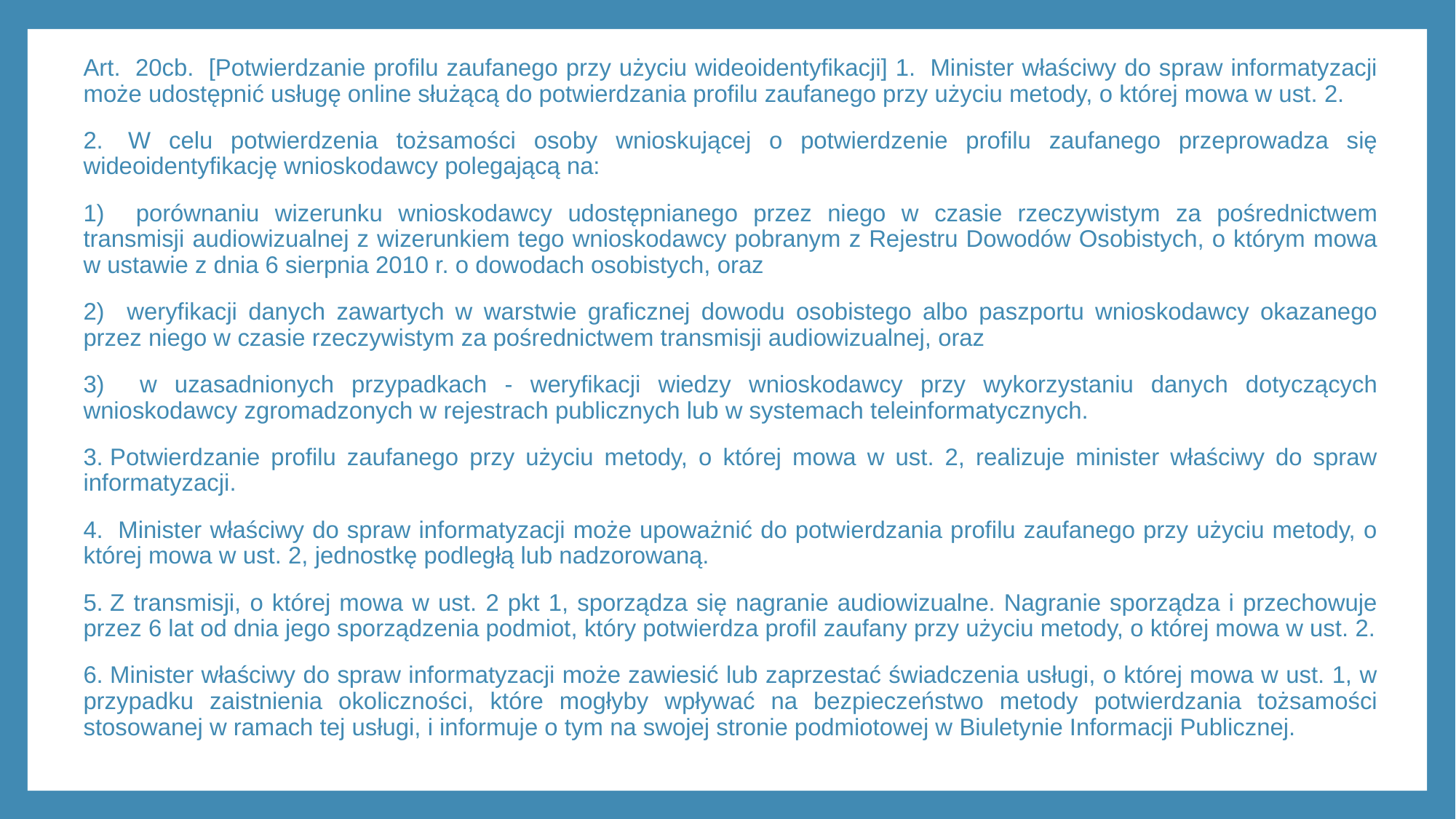

Art.  20cb.  [Potwierdzanie profilu zaufanego przy użyciu wideoidentyfikacji] 1.  Minister właściwy do spraw informatyzacji może udostępnić usługę online służącą do potwierdzania profilu zaufanego przy użyciu metody, o której mowa w ust. 2.
2.  W celu potwierdzenia tożsamości osoby wnioskującej o potwierdzenie profilu zaufanego przeprowadza się wideoidentyfikację wnioskodawcy polegającą na:
1)  porównaniu wizerunku wnioskodawcy udostępnianego przez niego w czasie rzeczywistym za pośrednictwem transmisji audiowizualnej z wizerunkiem tego wnioskodawcy pobranym z Rejestru Dowodów Osobistych, o którym mowa w ustawie z dnia 6 sierpnia 2010 r. o dowodach osobistych, oraz
2)  weryfikacji danych zawartych w warstwie graficznej dowodu osobistego albo paszportu wnioskodawcy okazanego przez niego w czasie rzeczywistym za pośrednictwem transmisji audiowizualnej, oraz
3)  w uzasadnionych przypadkach - weryfikacji wiedzy wnioskodawcy przy wykorzystaniu danych dotyczących wnioskodawcy zgromadzonych w rejestrach publicznych lub w systemach teleinformatycznych.
3. Potwierdzanie profilu zaufanego przy użyciu metody, o której mowa w ust. 2, realizuje minister właściwy do spraw informatyzacji.
4.  Minister właściwy do spraw informatyzacji może upoważnić do potwierdzania profilu zaufanego przy użyciu metody, o której mowa w ust. 2, jednostkę podległą lub nadzorowaną.
5. Z transmisji, o której mowa w ust. 2 pkt 1, sporządza się nagranie audiowizualne. Nagranie sporządza i przechowuje przez 6 lat od dnia jego sporządzenia podmiot, który potwierdza profil zaufany przy użyciu metody, o której mowa w ust. 2.
6. Minister właściwy do spraw informatyzacji może zawiesić lub zaprzestać świadczenia usługi, o której mowa w ust. 1, w przypadku zaistnienia okoliczności, które mogłyby wpływać na bezpieczeństwo metody potwierdzania tożsamości stosowanej w ramach tej usługi, i informuje o tym na swojej stronie podmiotowej w Biuletynie Informacji Publicznej.